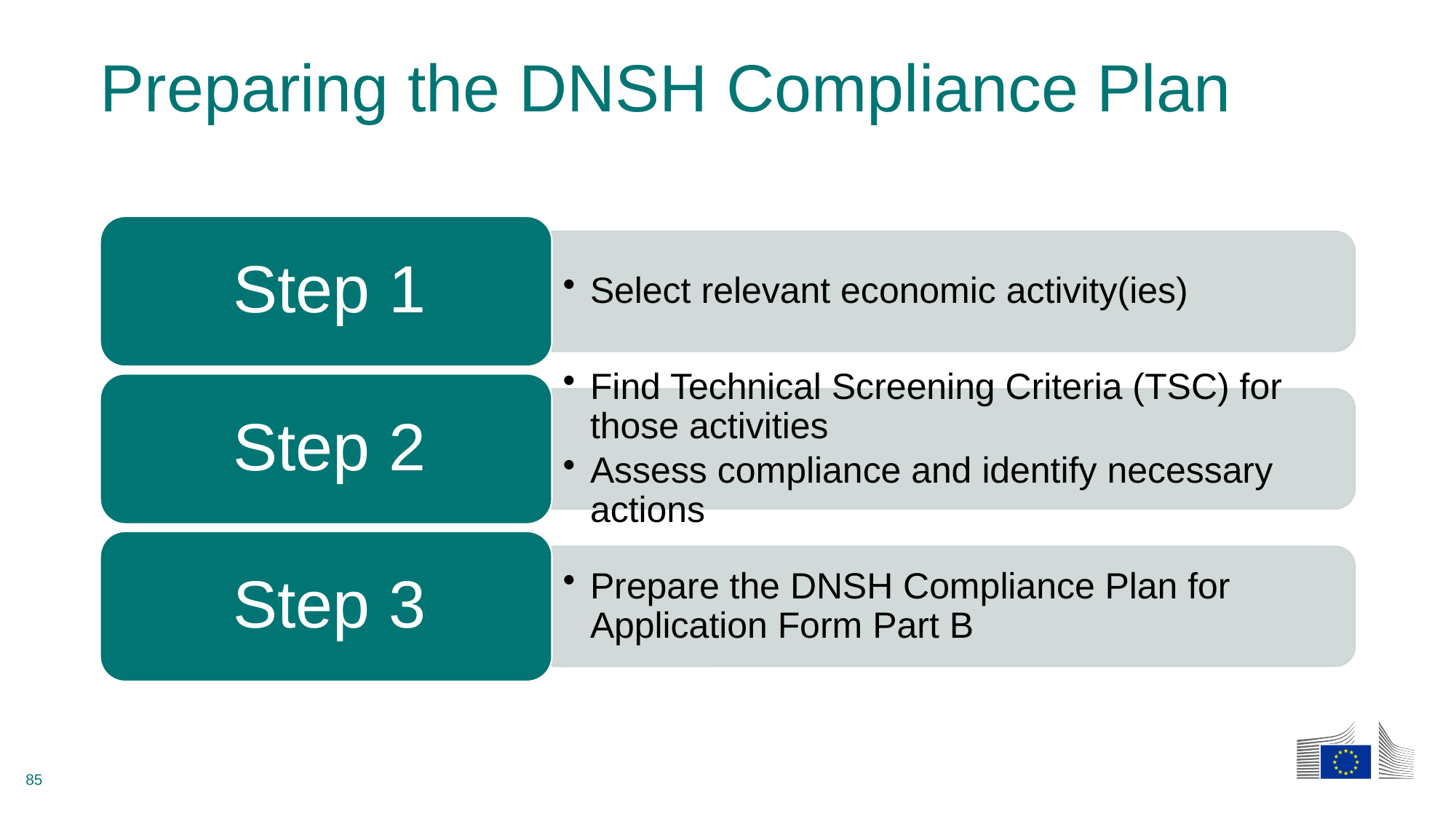

# Preparing the DNSH Compliance Plan
Select relevant economic activity(ies)
Step 1
Find Technical Screening Criteria (TSC) for those activities
Assess compliance and identify necessary actions
Step 2
Prepare the DNSH Compliance Plan for Application Form Part B
Step 3